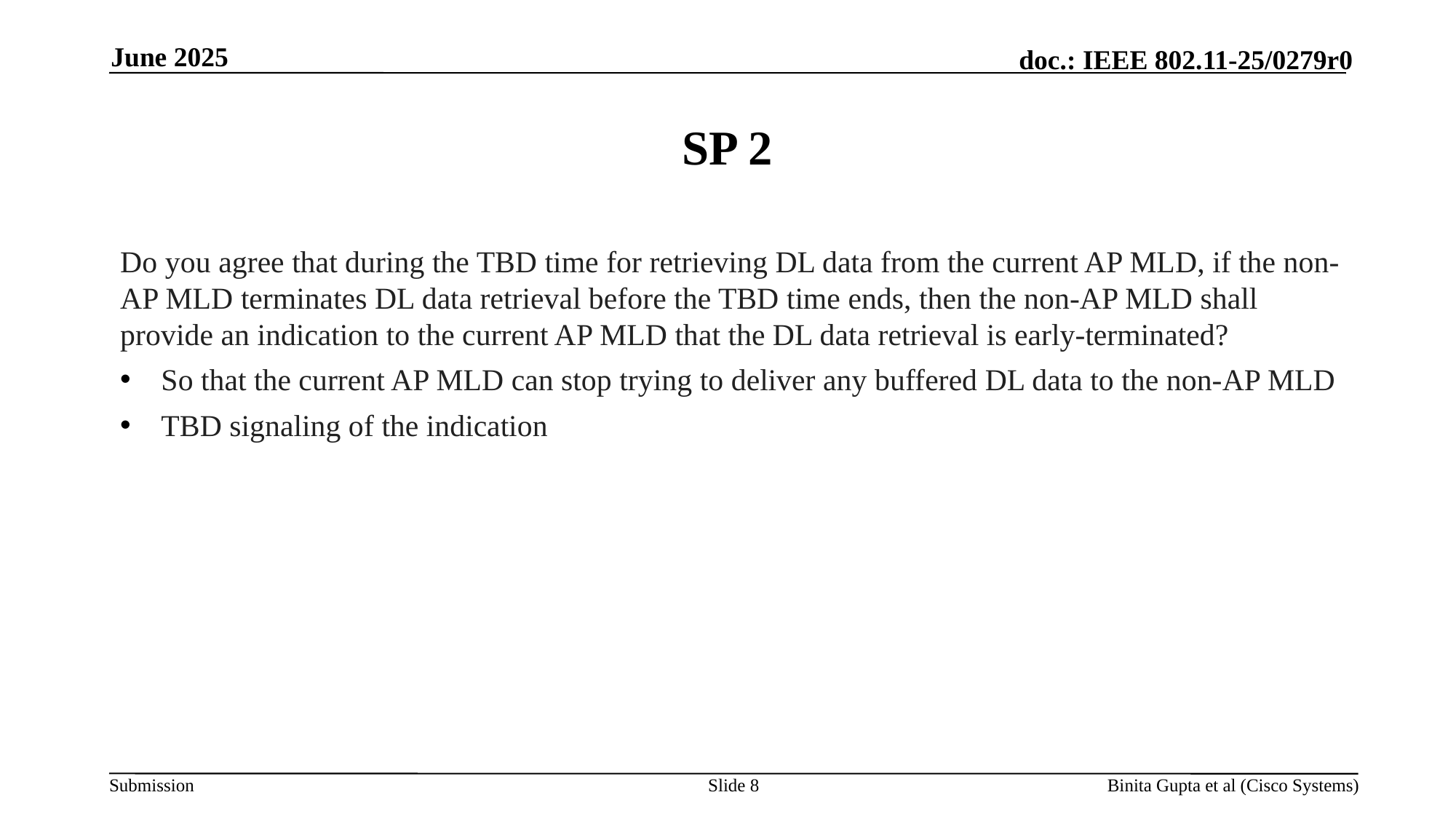

June 2025
# SP 2
Do you agree that during the TBD time for retrieving DL data from the current AP MLD, if the non-AP MLD terminates DL data retrieval before the TBD time ends, then the non-AP MLD shall provide an indication to the current AP MLD that the DL data retrieval is early-terminated?
So that the current AP MLD can stop trying to deliver any buffered DL data to the non-AP MLD
TBD signaling of the indication

Slide 8
Binita Gupta et al (Cisco Systems)